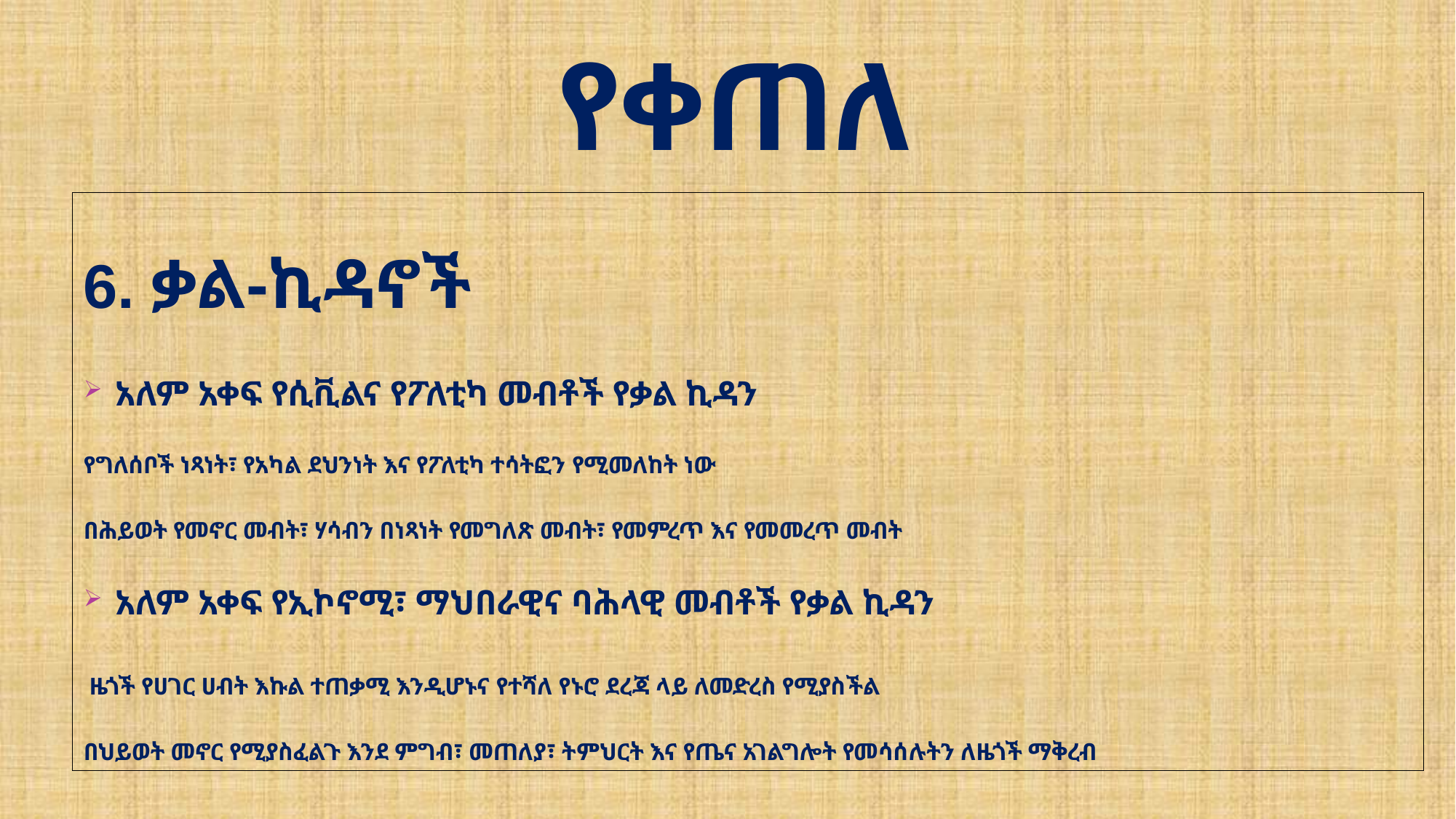

# የቀጠለ

6. ቃል-ኪዳኖች

አለም አቀፍ የሲቪልና የፖለቲካ መብቶች የቃል ኪዳን

የግለሰቦች ነጻነት፣ የአካል ደህንነት እና የፖለቲካ ተሳትፎን የሚመለከት ነው

በሕይወት የመኖር መብት፣ ሃሳብን በነጻነት የመግለጽ መብት፣ የመምረጥ እና የመመረጥ መብት

አለም አቀፍ የኢኮኖሚ፣ ማህበራዊና ባሕላዊ መብቶች የቃል ኪዳን

 ዜጎች የሀገር ሀብት እኩል ተጠቃሚ እንዲሆኑና የተሻለ የኑሮ ደረጃ ላይ ለመድረስ የሚያስችል

በህይወት መኖር የሚያስፈልጉ እንደ ምግብ፣ መጠለያ፣ ትምህርት እና የጤና አገልግሎት የመሳሰሉትን ለዜጎች ማቅረብ